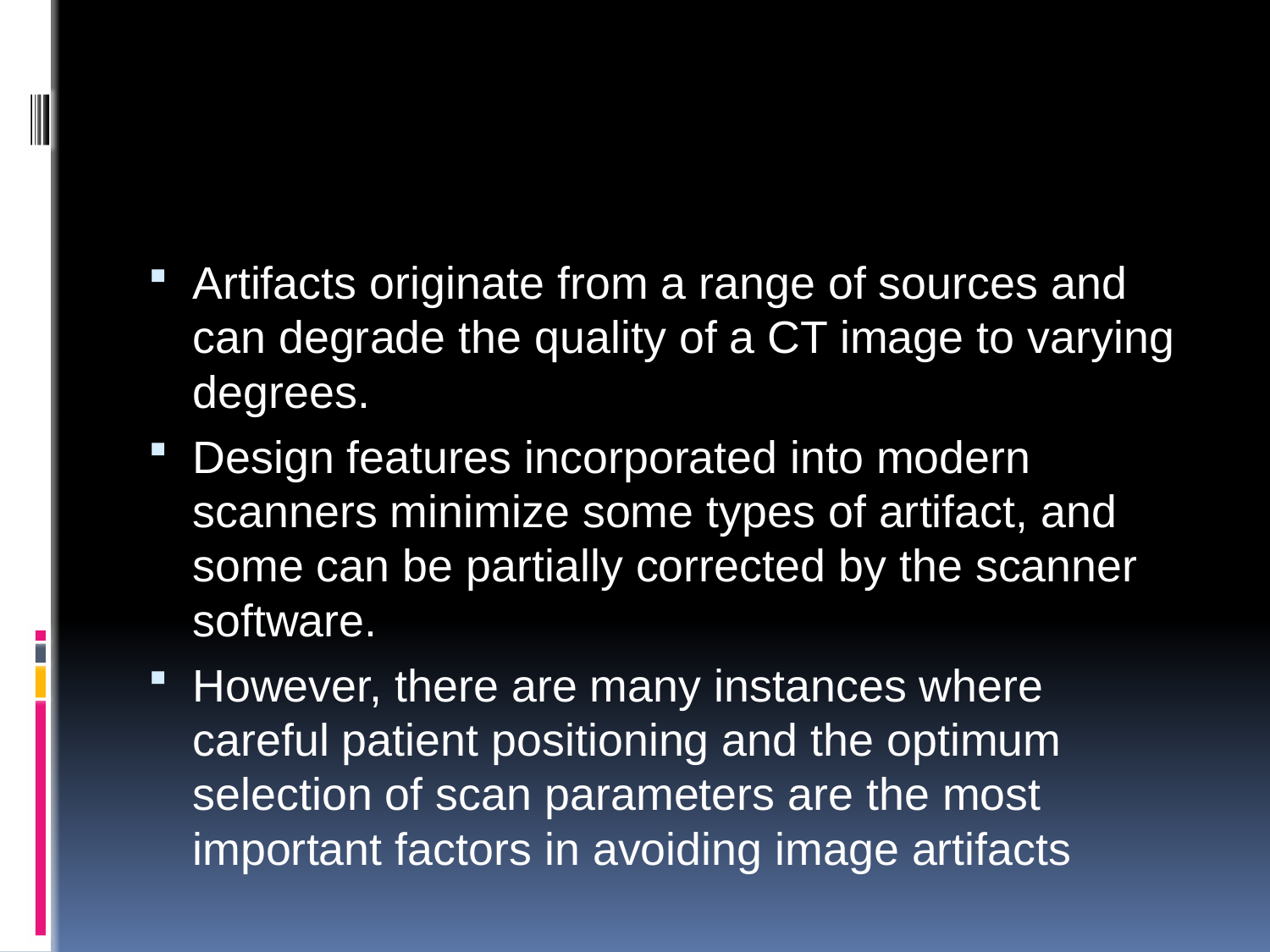

#
Artifacts originate from a range of sources and can degrade the quality of a CT image to varying  degrees.
Design features incorporated into modern scanners minimize some types of artifact, and some can be partially corrected by the scanner software.
However, there are many instances where careful patient positioning and the optimum selection of scan parameters are the most important factors in avoiding image artifacts